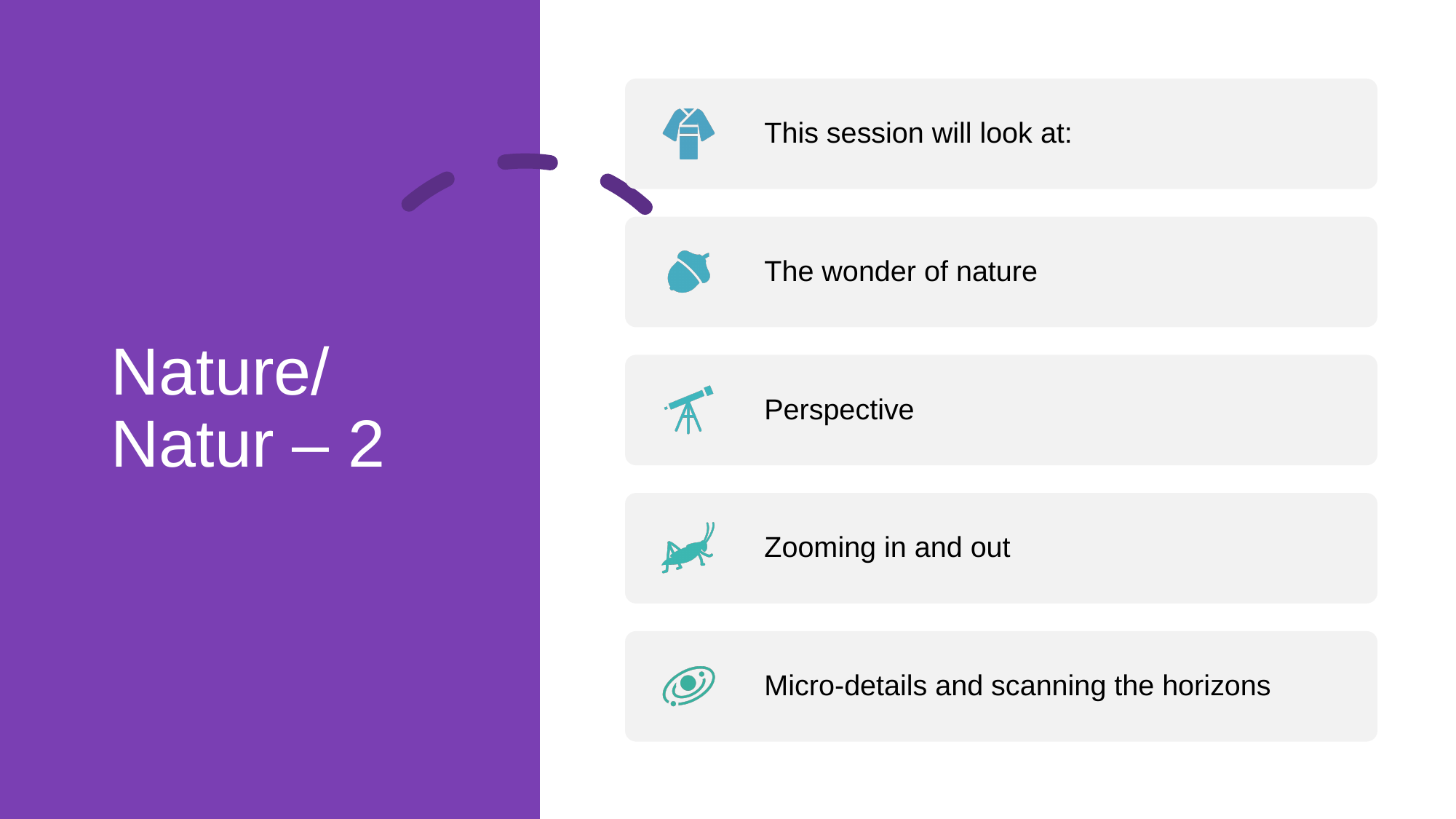

# Nature/ Natur – 2
This session will look at:
The wonder of nature
Perspective
Zooming in and out
Micro-details and scanning the horizons